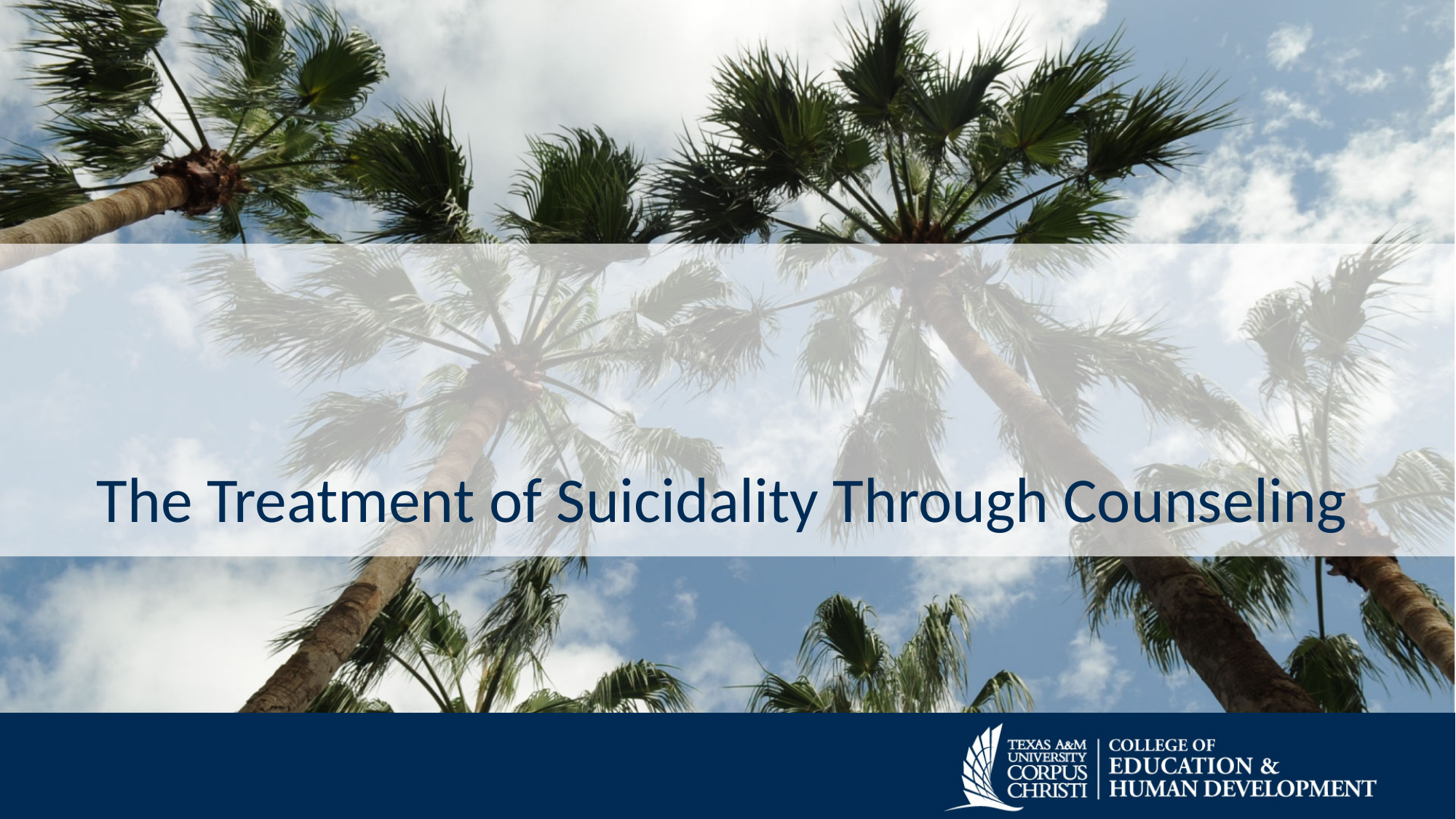

# The Treatment of Suicidality Through Counseling